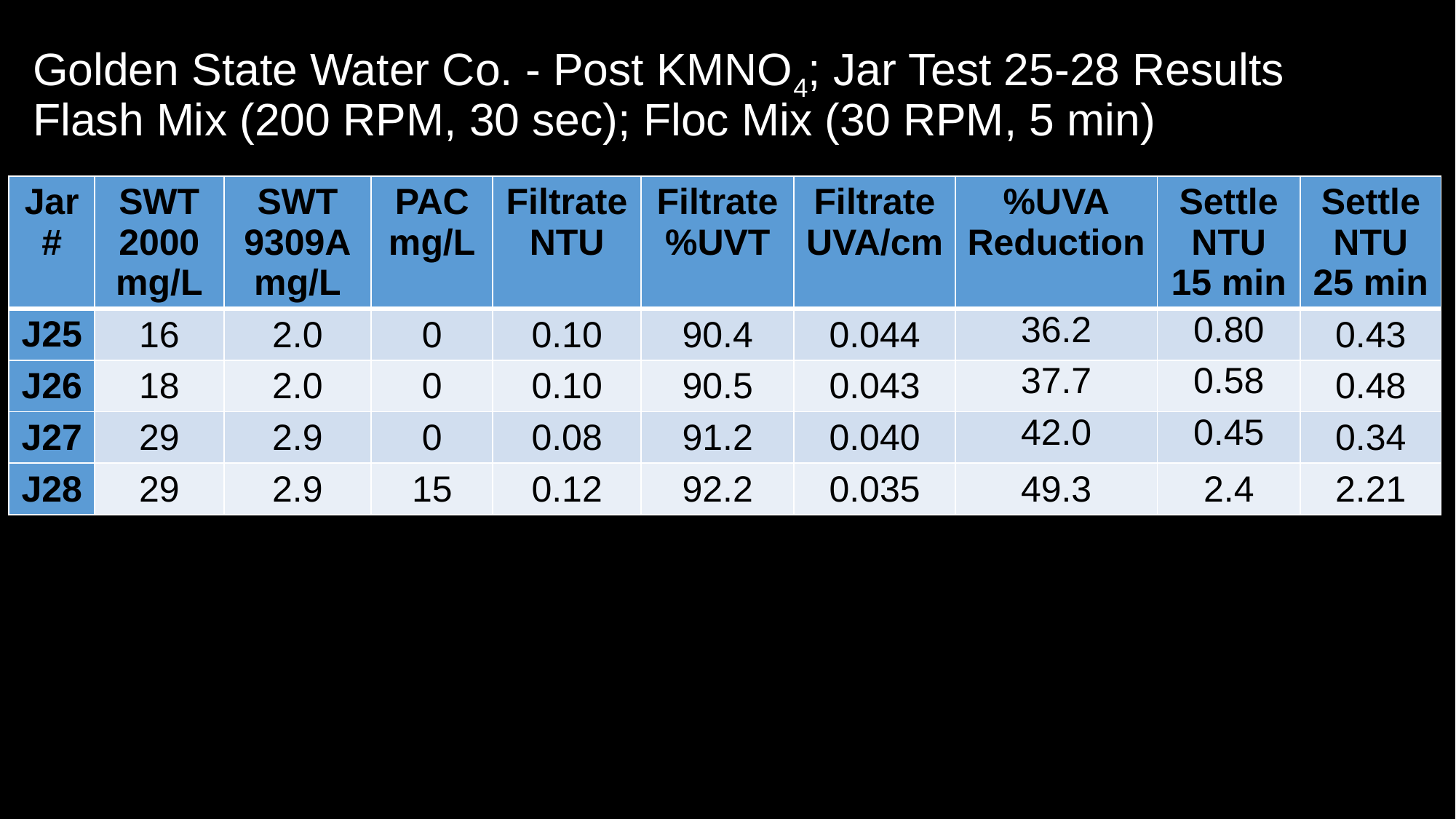

# Golden State Water Co. - Post KMNO4; Jar Test 25-28 Results Flash Mix (200 RPM, 30 sec); Floc Mix (30 RPM, 5 min)
| Jar # | SWT 2000 mg/L | SWT 9309A mg/L | PAC mg/L | Filtrate NTU | Filtrate %UVT | Filtrate UVA/cm | %UVA Reduction | Settle NTU 15 min | Settle NTU 25 min |
| --- | --- | --- | --- | --- | --- | --- | --- | --- | --- |
| J25 | 16 | 2.0 | 0 | 0.10 | 90.4 | 0.044 | 36.2 | 0.80 | 0.43 |
| J26 | 18 | 2.0 | 0 | 0.10 | 90.5 | 0.043 | 37.7 | 0.58 | 0.48 |
| J27 | 29 | 2.9 | 0 | 0.08 | 91.2 | 0.040 | 42.0 | 0.45 | 0.34 |
| J28 | 29 | 2.9 | 15 | 0.12 | 92.2 | 0.035 | 49.3 | 2.4 | 2.21 |